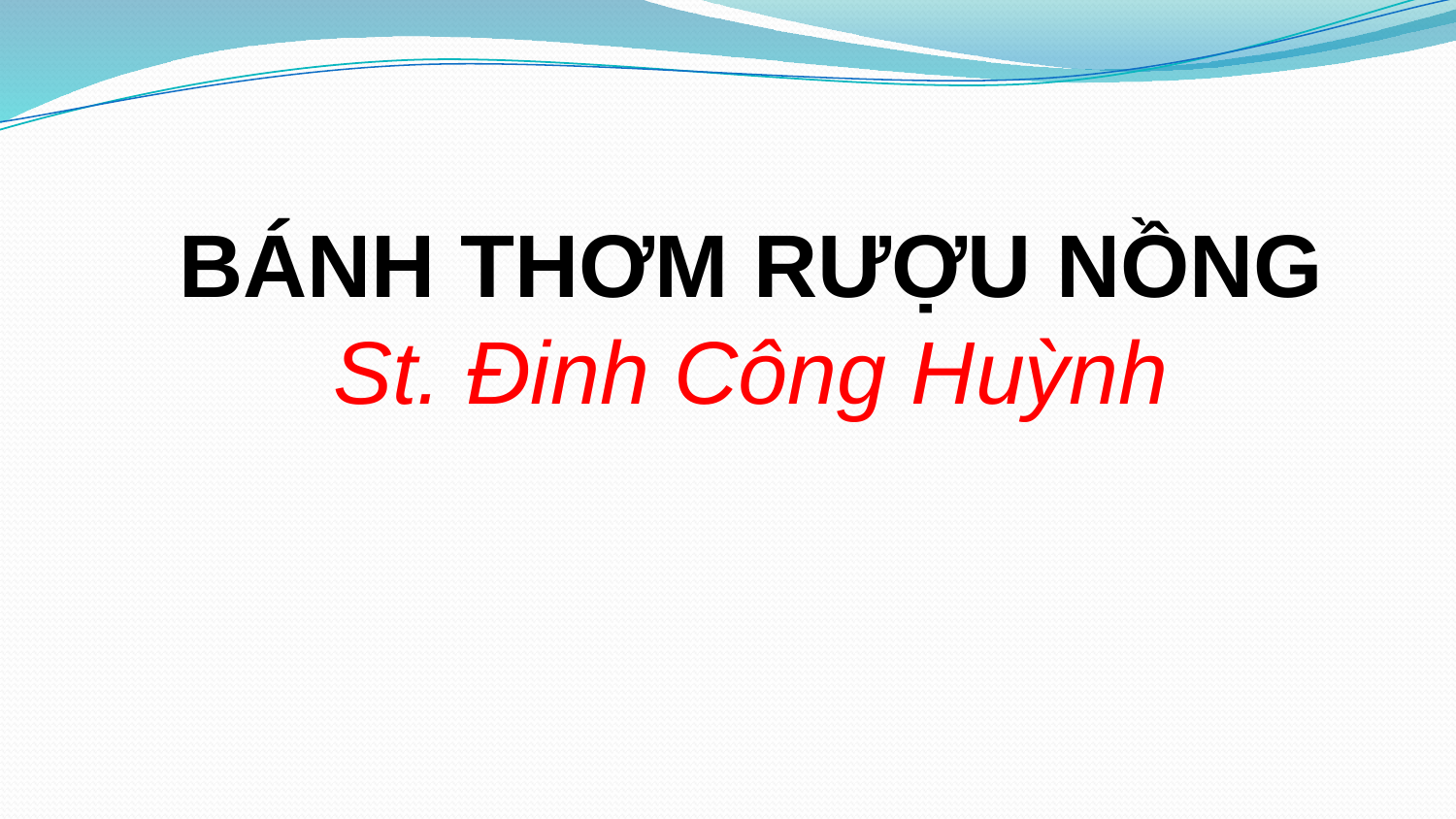

BÁNH THƠM RƯỢU NỒNG
St. Đinh Công Huỳnh